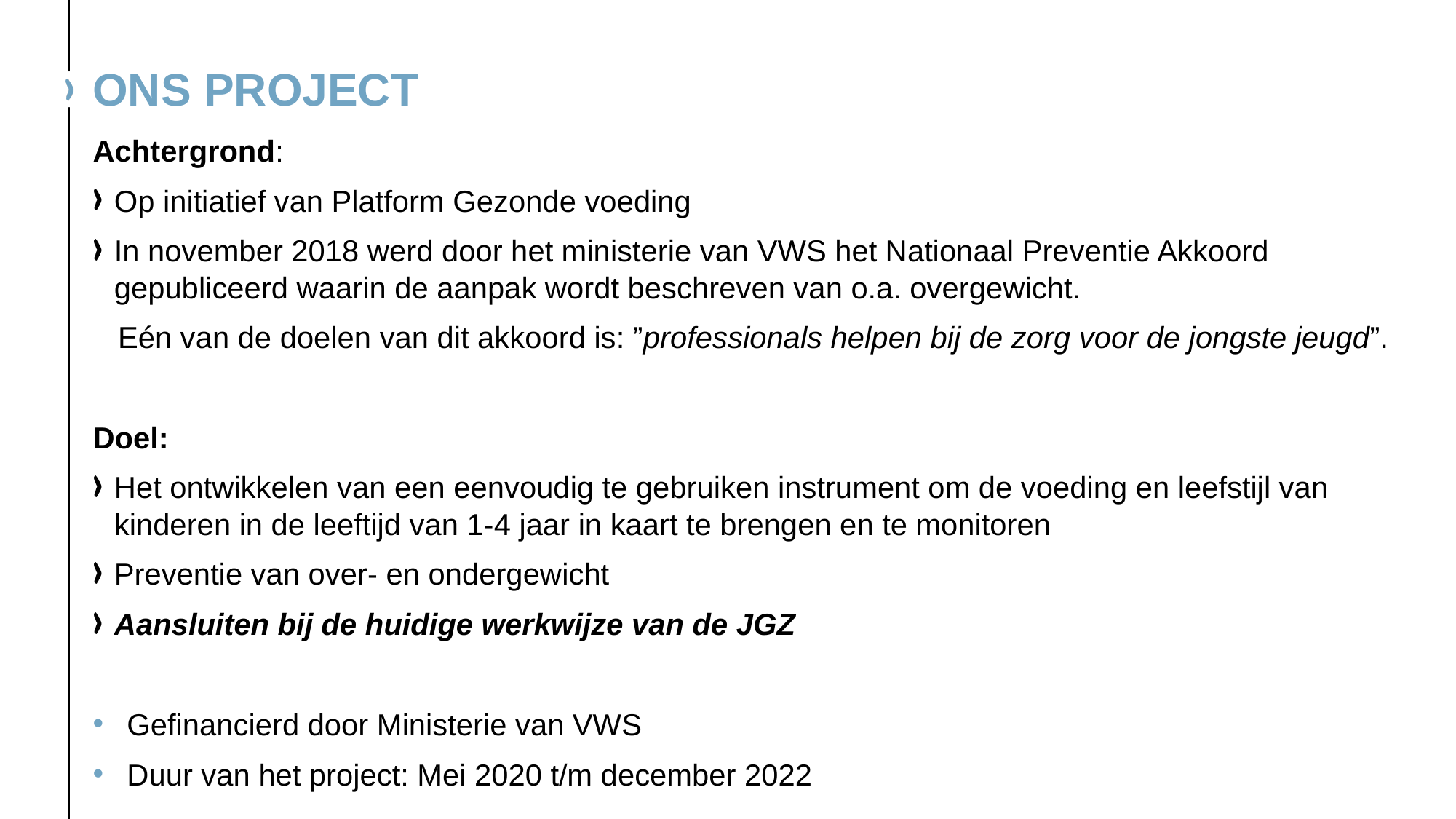

# Ons Project
Achtergrond:
Op initiatief van Platform Gezonde voeding
In november 2018 werd door het ministerie van VWS het Nationaal Preventie Akkoord gepubliceerd waarin de aanpak wordt beschreven van o.a. overgewicht.
   Eén van de doelen van dit akkoord is: ”professionals helpen bij de zorg voor de jongste jeugd”.

Doel:
Het ontwikkelen van een eenvoudig te gebruiken instrument om de voeding en leefstijl van kinderen in de leeftijd van 1-4 jaar in kaart te brengen en te monitoren
Preventie van over- en ondergewicht
Aansluiten bij de huidige werkwijze van de JGZ

Gefinancierd door Ministerie van VWS
Duur van het project: Mei 2020 t/m december 2022